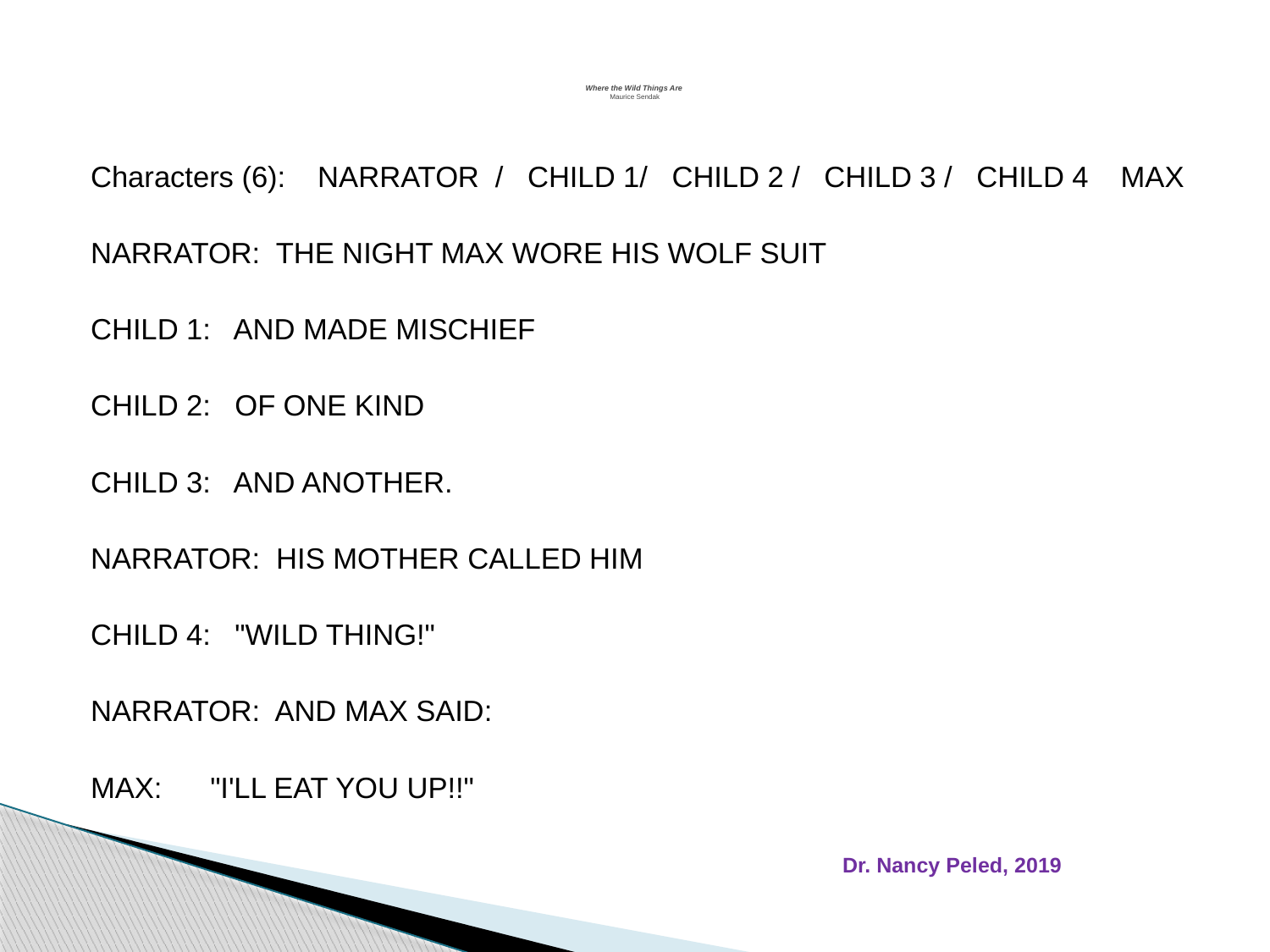

# Where the Wild Things Are Maurice Sendak
Characters (6):    NARRATOR  /   CHILD 1/   CHILD 2 /   CHILD 3 /   CHILD 4    MAX

NARRATOR:  THE NIGHT MAX WORE HIS WOLF SUIT

CHILD 1:   AND MADE MISCHIEF

CHILD 2:   OF ONE KIND

CHILD 3:   AND ANOTHER.

NARRATOR:  HIS MOTHER CALLED HIM

CHILD 4:   "WILD THING!"

NARRATOR:  AND MAX SAID:

MAX:      "I'LL EAT YOU UP!!"

Dr. Nancy Peled, 2019